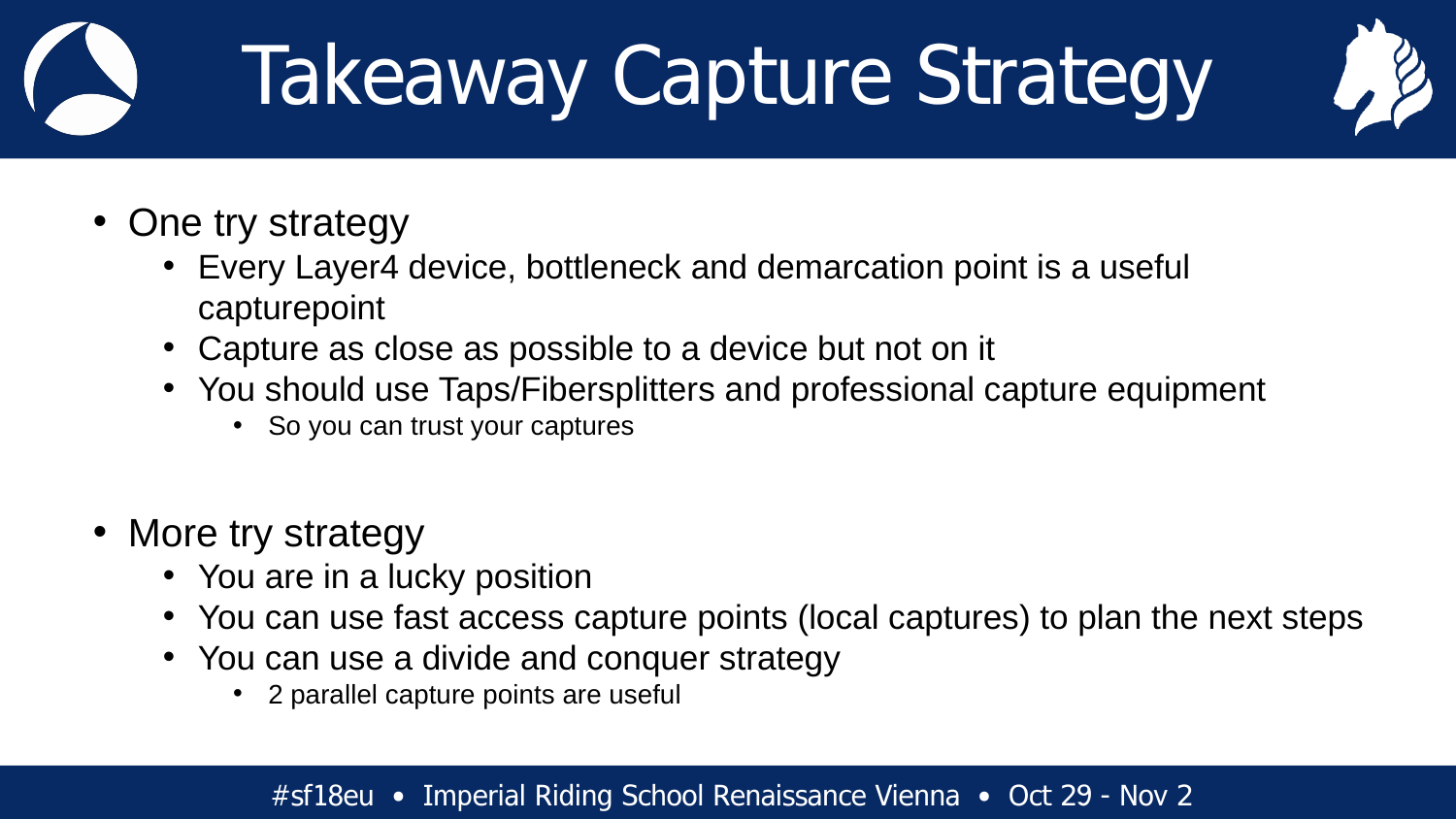

# Takeaway Capture Strategy
One try strategy
Every Layer4 device, bottleneck and demarcation point is a useful capturepoint
Capture as close as possible to a device but not on it
You should use Taps/Fibersplitters and professional capture equipment
So you can trust your captures

More try strategy
You are in a lucky position
You can use fast access capture points (local captures) to plan the next steps
You can use a divide and conquer strategy
2 parallel capture points are useful